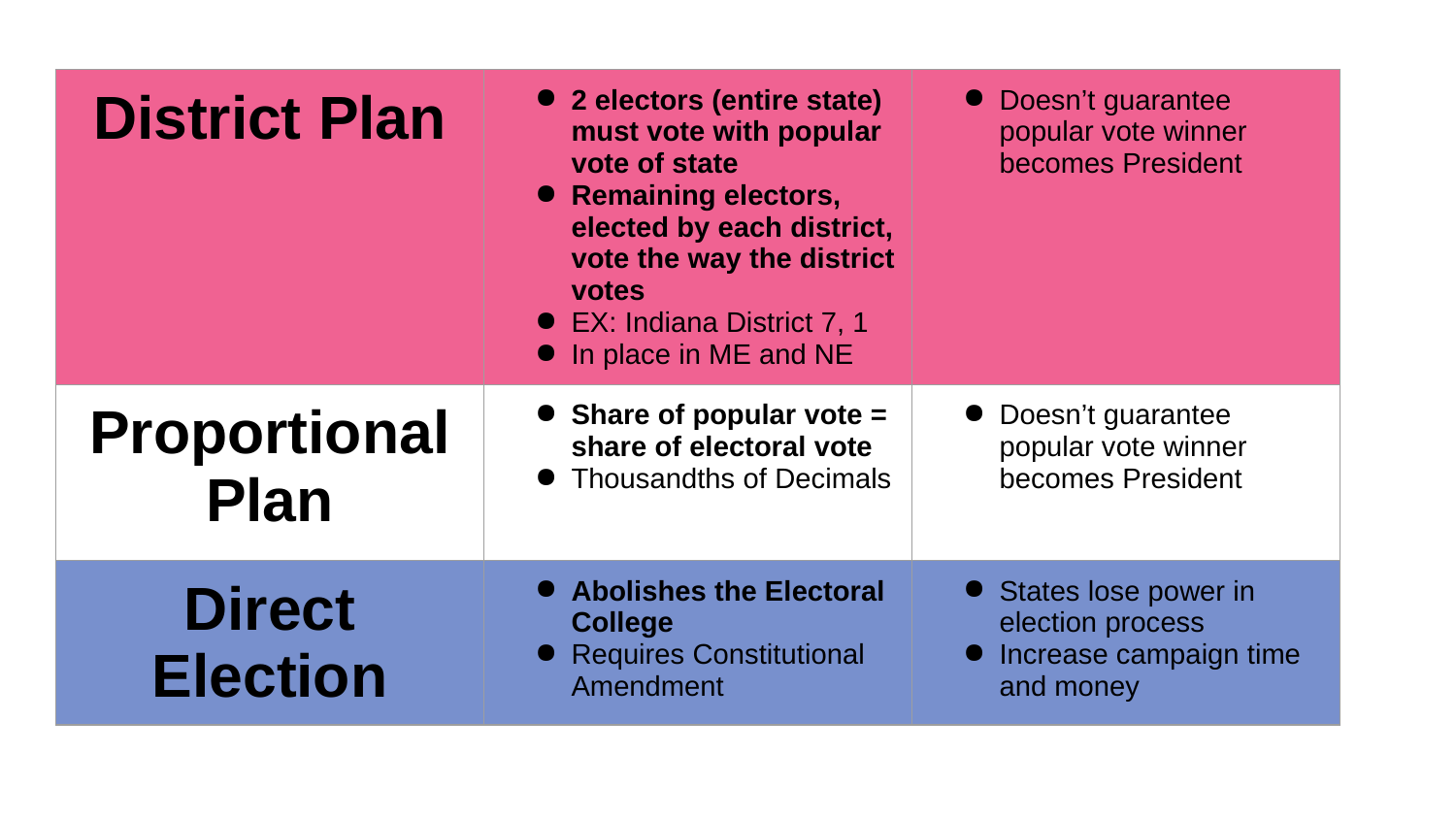

| District Plan | 2 electors (entire state) must vote with popular vote of state Remaining electors, elected by each district, vote the way the district votes EX: Indiana District 7, 1 In place in ME and NE | Doesn’t guarantee popular vote winner becomes President |
| --- | --- | --- |
| Proportional Plan | Share of popular vote = share of electoral vote Thousandths of Decimals | Doesn’t guarantee popular vote winner becomes President |
| Direct Election | Abolishes the Electoral College Requires Constitutional Amendment | States lose power in election process Increase campaign time and money |